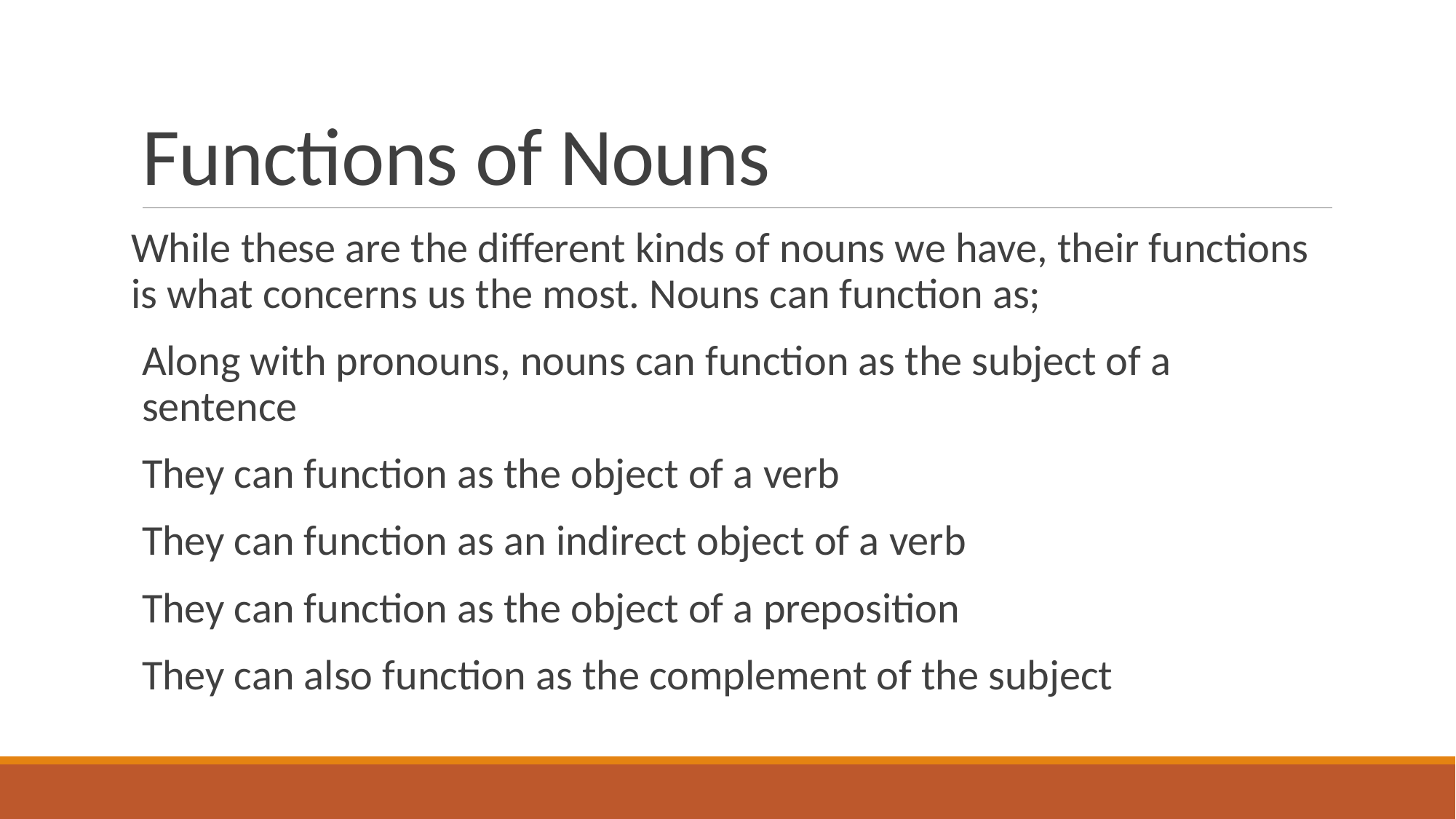

# Functions of Nouns
While these are the different kinds of nouns we have, their functions is what concerns us the most. Nouns can function as;
Along with pronouns, nouns can function as the subject of a sentence
They can function as the object of a verb
They can function as an indirect object of a verb
They can function as the object of a preposition
They can also function as the complement of the subject